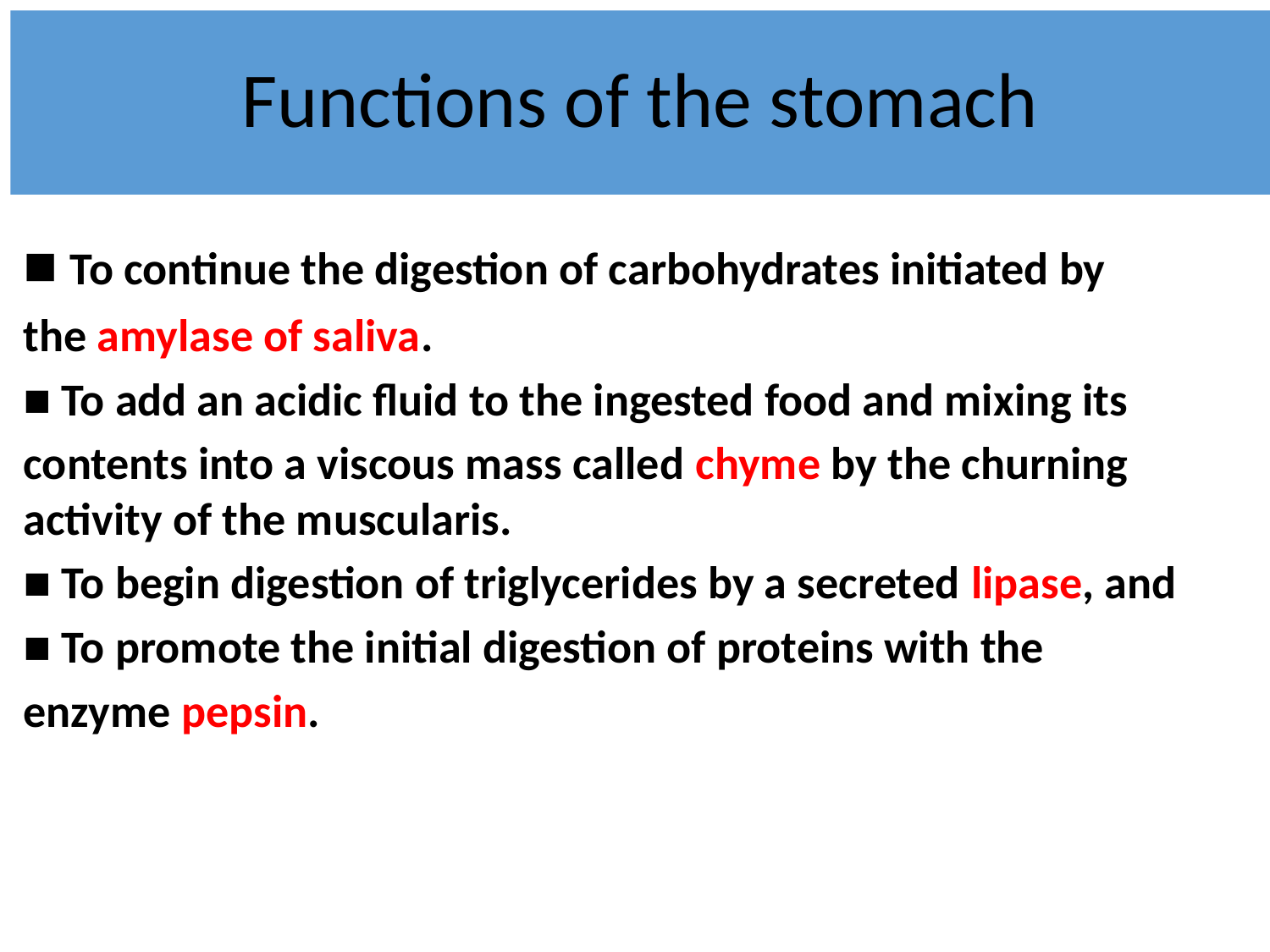

Functions of the stomach
■ To continue the digestion of carbohydrates initiated by
the amylase of saliva.
■ To add an acidic ﬂuid to the ingested food and mixing its
contents into a viscous mass called chyme by the churning activity of the muscularis.
■ To begin digestion of triglycerides by a secreted lipase, and
■ To promote the initial digestion of proteins with the
enzyme pepsin.